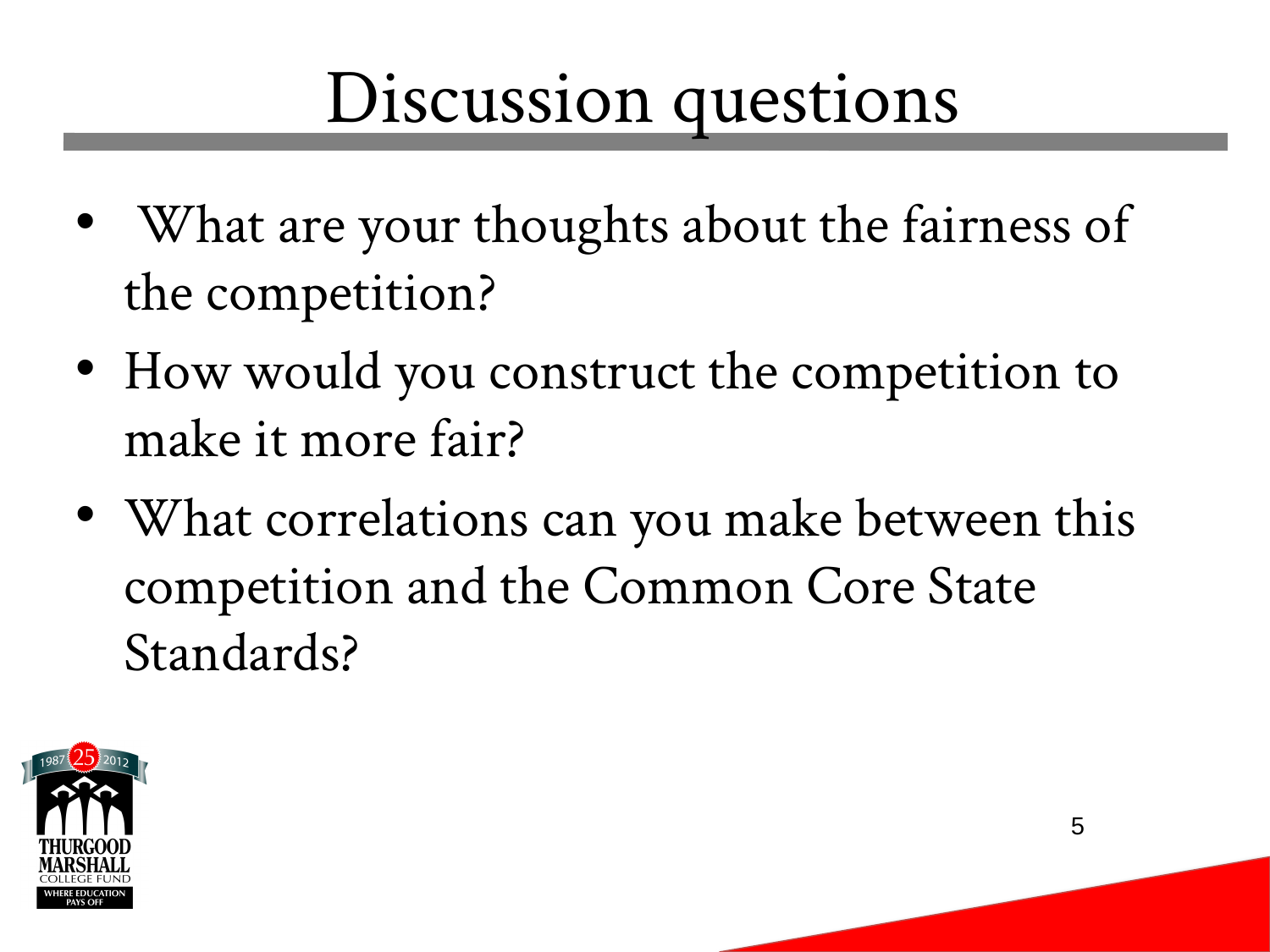

# Discussion questions
 What are your thoughts about the fairness of the competition?
How would you construct the competition to make it more fair?
What correlations can you make between this competition and the Common Core State Standards?
5